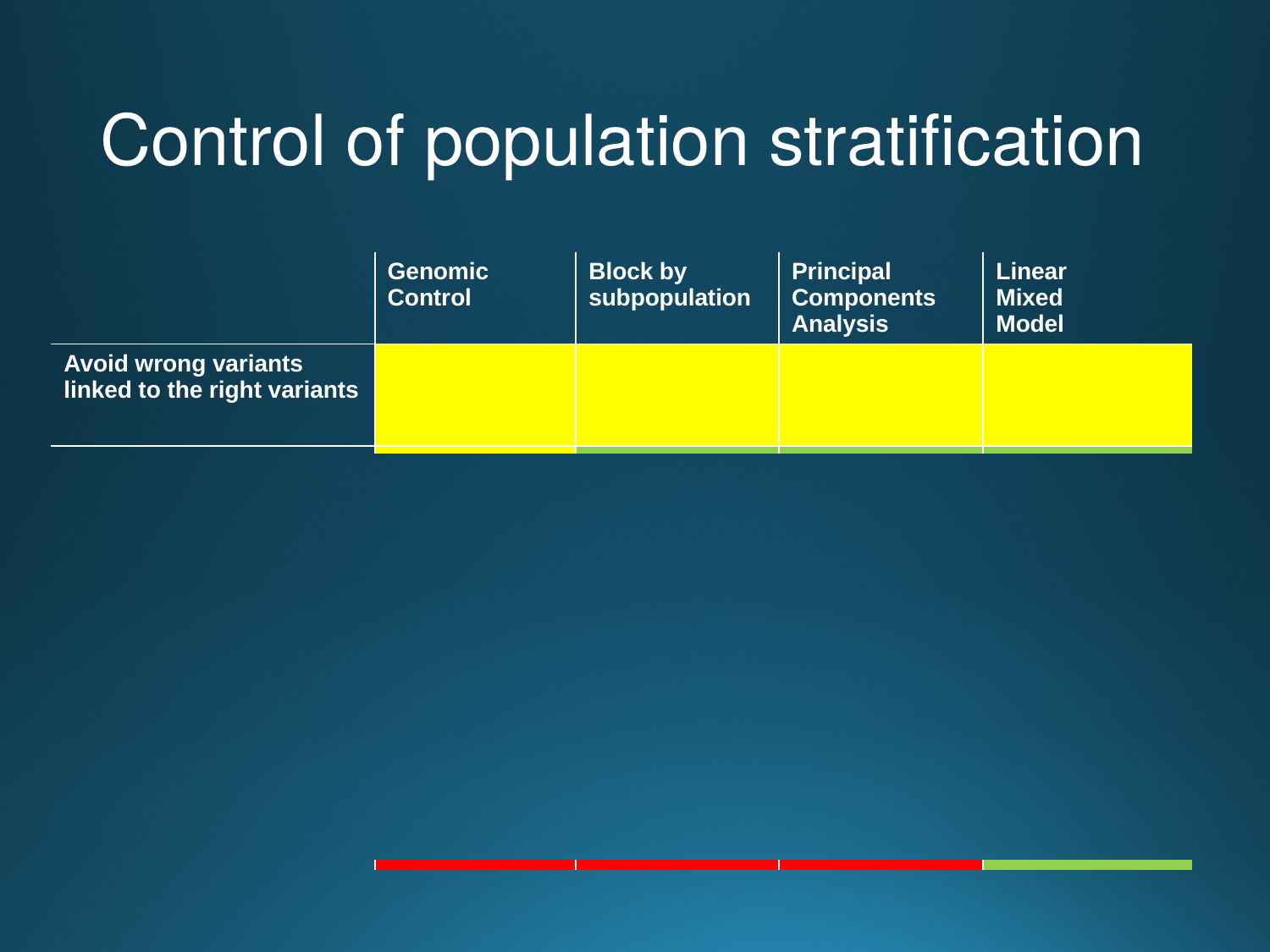

# Control of population stratification
|  | Genomic Control | Block by subpopulation | Principal Components Analysis | Linear Mixed Model |
| --- | --- | --- | --- | --- |
| Avoid wrong variants linked to the right variants |  |  |  |  |
| Avoid wrong variants that differentiate populations with genuine differences |  |  |  |  |
| Avoid wrong variants that differentiate populations with artefactual differences |  |  |  |  |
| Avoid biasing results by oversampling close relatives |  |  |  |  |
| Improve power when there are multiple causal variants |  |  |  |  |